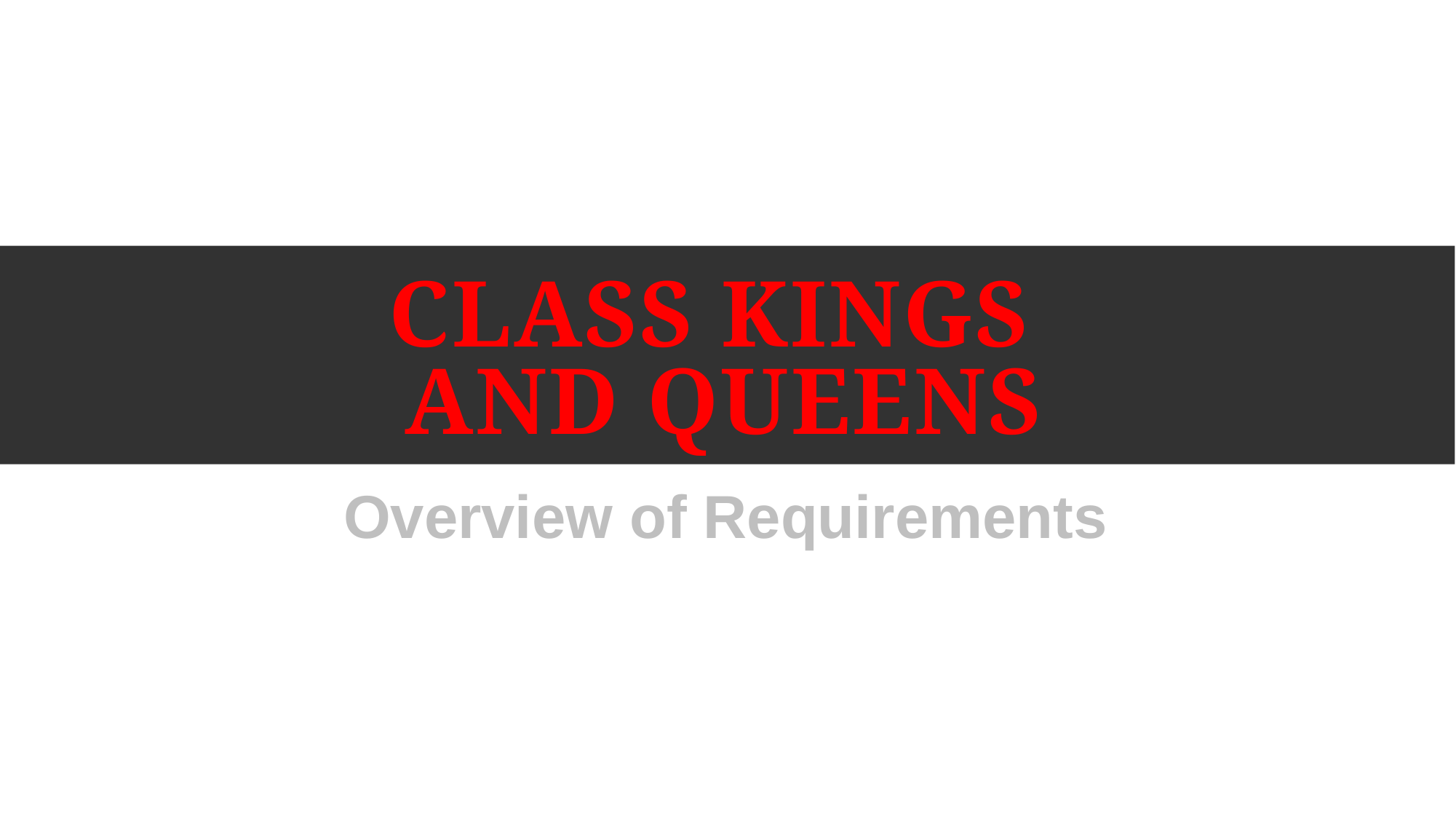

# Class Kings and Queens
Overview of Requirements